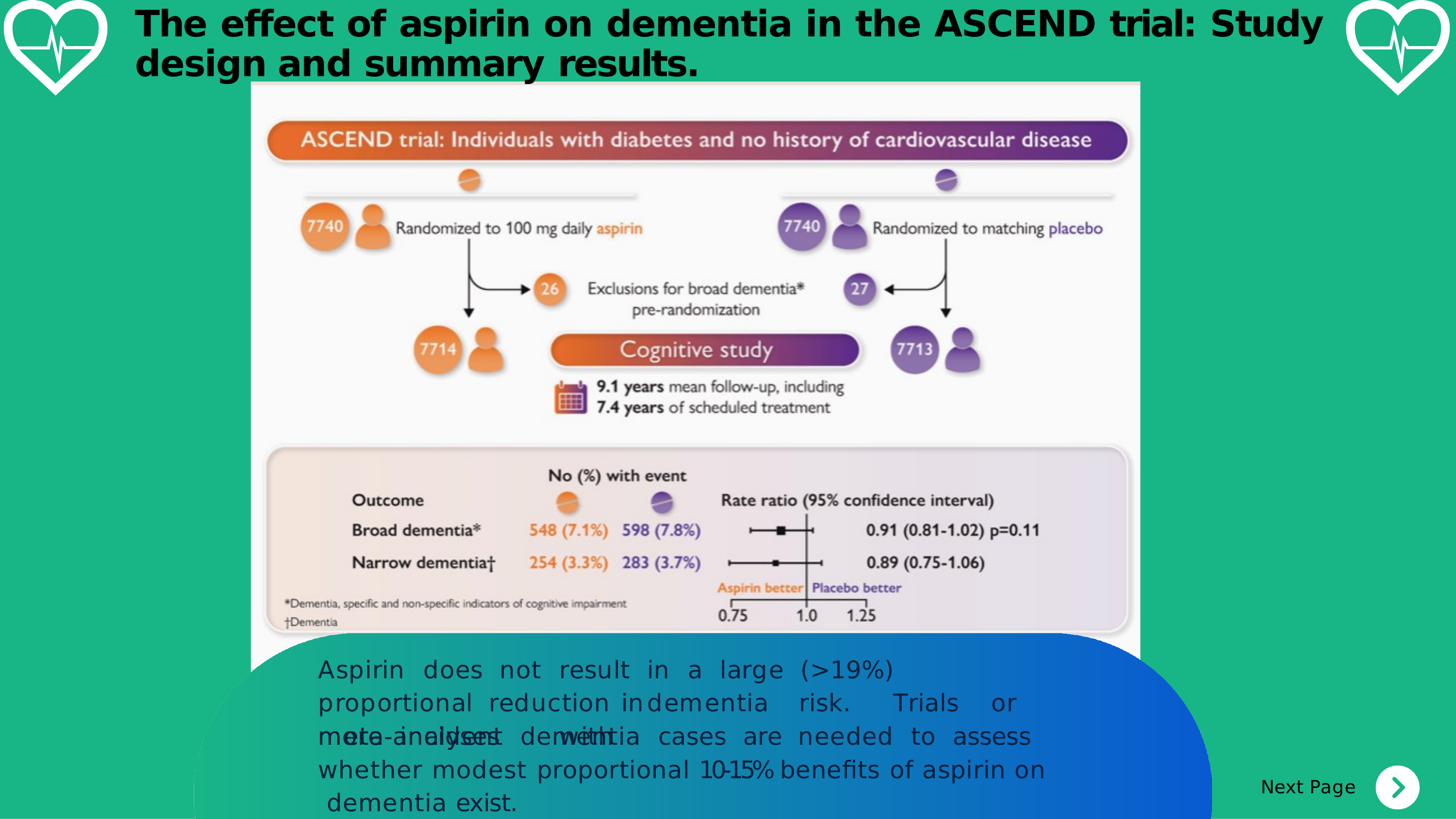

# The effect of aspirin on dementia in the ASCEND trial: Study  design and summary results.

Aspirin	does		not	result	in		a	large		(>19%)	proportional  reduction	in	dementia	risk.	Trials	or	meta-analyses	with
more incident dementia cases are needed to assess  whether modest proportional 10-15% benefits of aspirin on  dementia exist.

Next Page